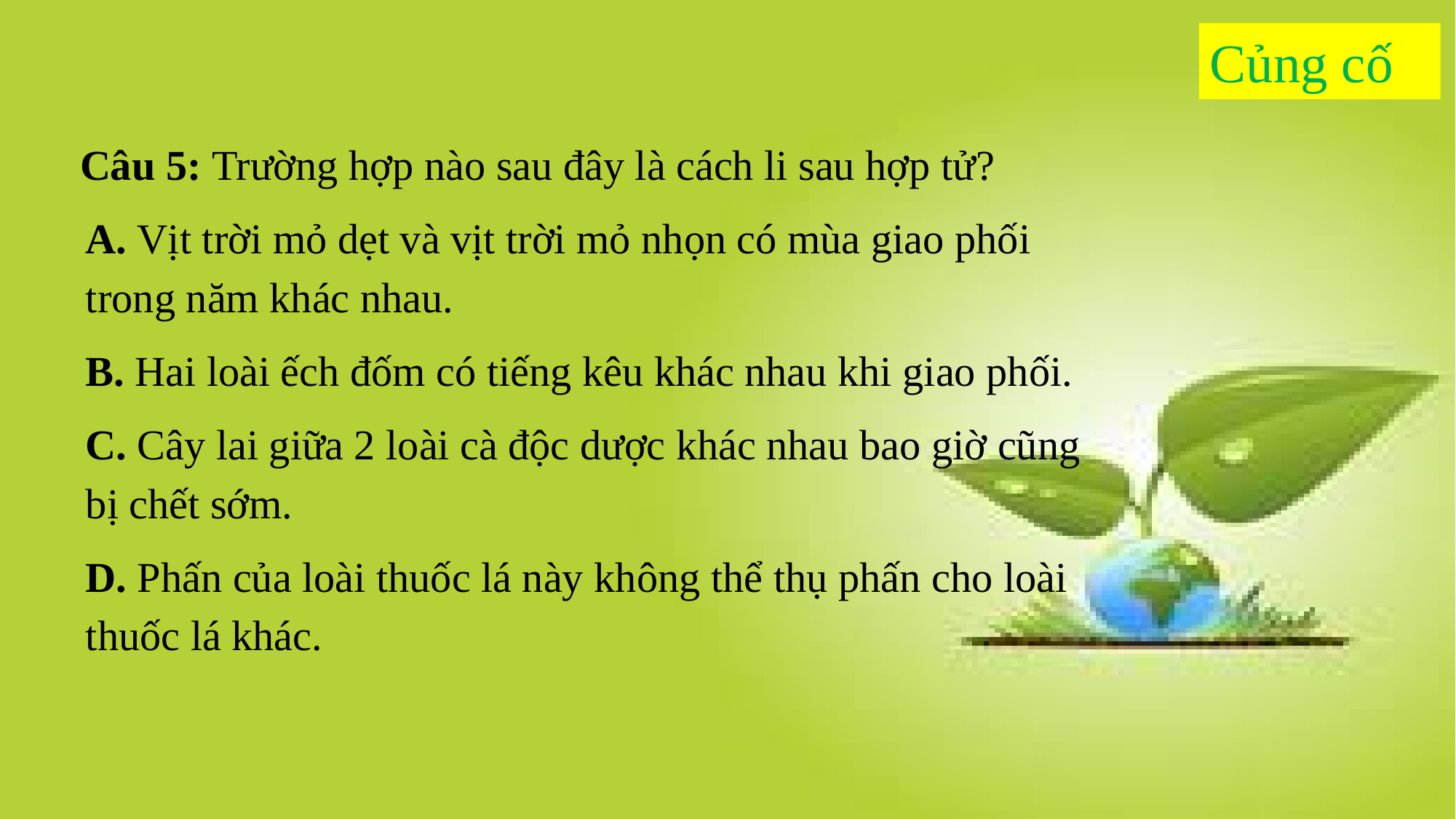

Củng cố
Câu 5: Trường hợp nào sau đây là cách li sau hợp tử?
A. Vịt trời mỏ dẹt và vịt trời mỏ nhọn có mùa giao phối trong năm khác nhau.
B. Hai loài ếch đốm có tiếng kêu khác nhau khi giao phối.
C. Cây lai giữa 2 loài cà độc dược khác nhau bao giờ cũng bị chết sớm.
D. Phấn của loài thuốc lá này không thể thụ phấn cho loài thuốc lá khác.